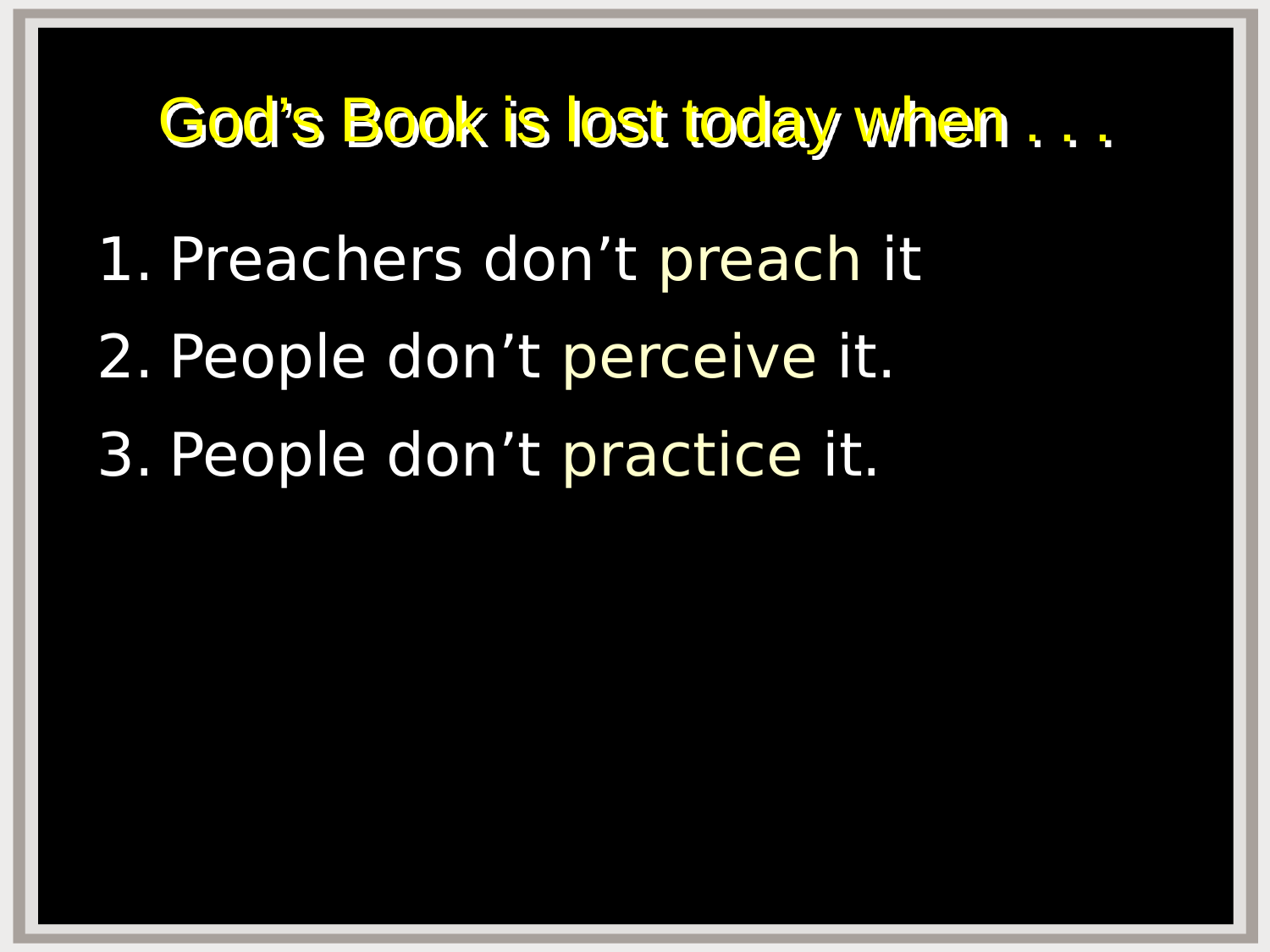

# God’s Book is lost today when . . .
Preachers don’t preach it
People don’t perceive it.
People don’t practice it.